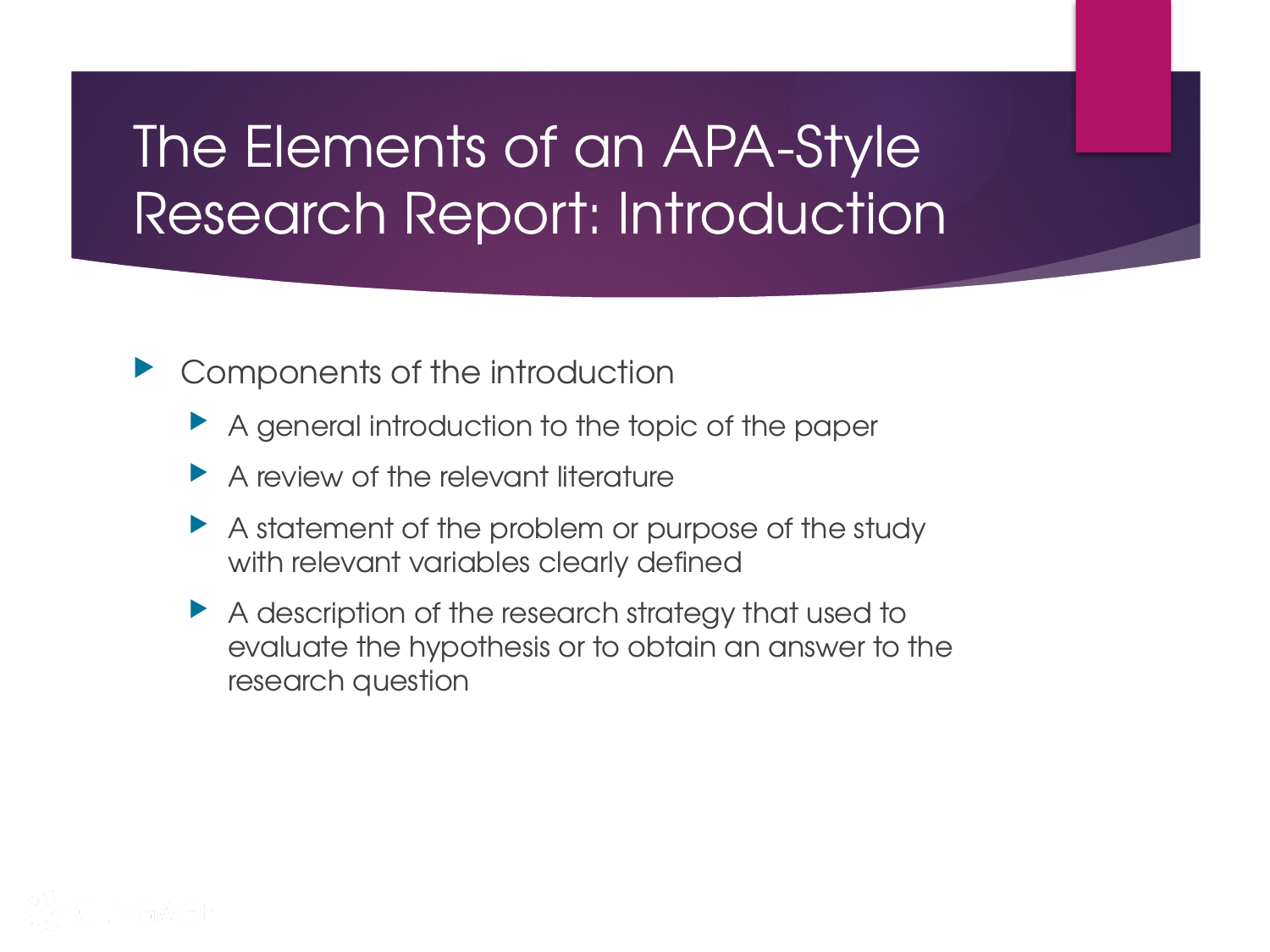

# The Elements of an APA-Style Research Report: Introduction
Components of the introduction
A general introduction to the topic of the paper
A review of the relevant literature
A statement of the problem or purpose of the study with relevant variables clearly defined
A description of the research strategy that used to evaluate the hypothesis or to obtain an answer to the research question